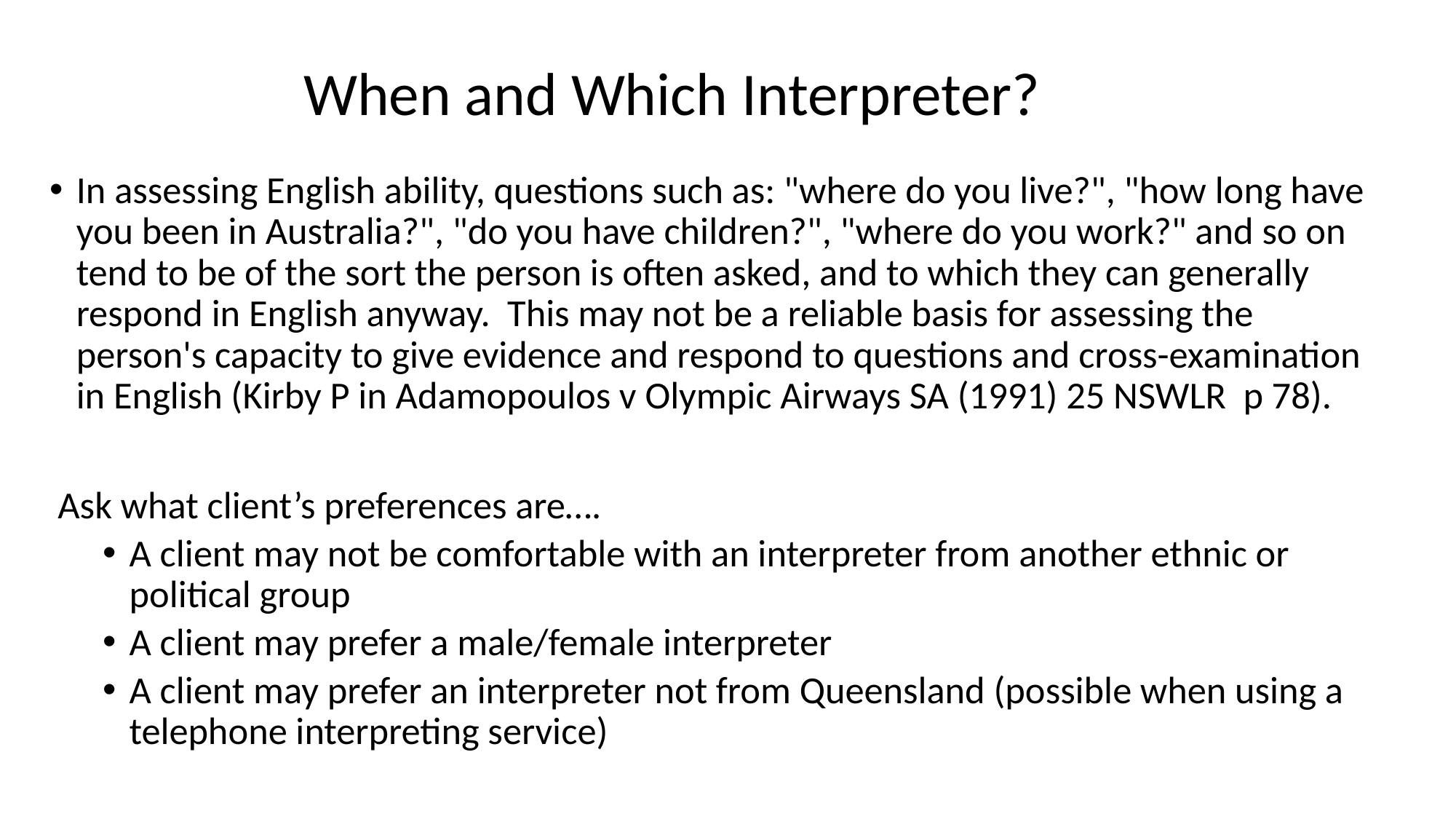

# When and Which Interpreter?
In assessing English ability, questions such as: "where do you live?", "how long have you been in Australia?", "do you have children?", "where do you work?" and so on tend to be of the sort the person is often asked, and to which they can generally respond in English anyway.  This may not be a reliable basis for assessing the person's capacity to give evidence and respond to questions and cross-examination in English (Kirby P in Adamopoulos v Olympic Airways SA (1991) 25 NSWLR  p 78).

Ask what client’s preferences are….
A client may not be comfortable with an interpreter from another ethnic or political group
A client may prefer a male/female interpreter
A client may prefer an interpreter not from Queensland (possible when using a telephone interpreting service)